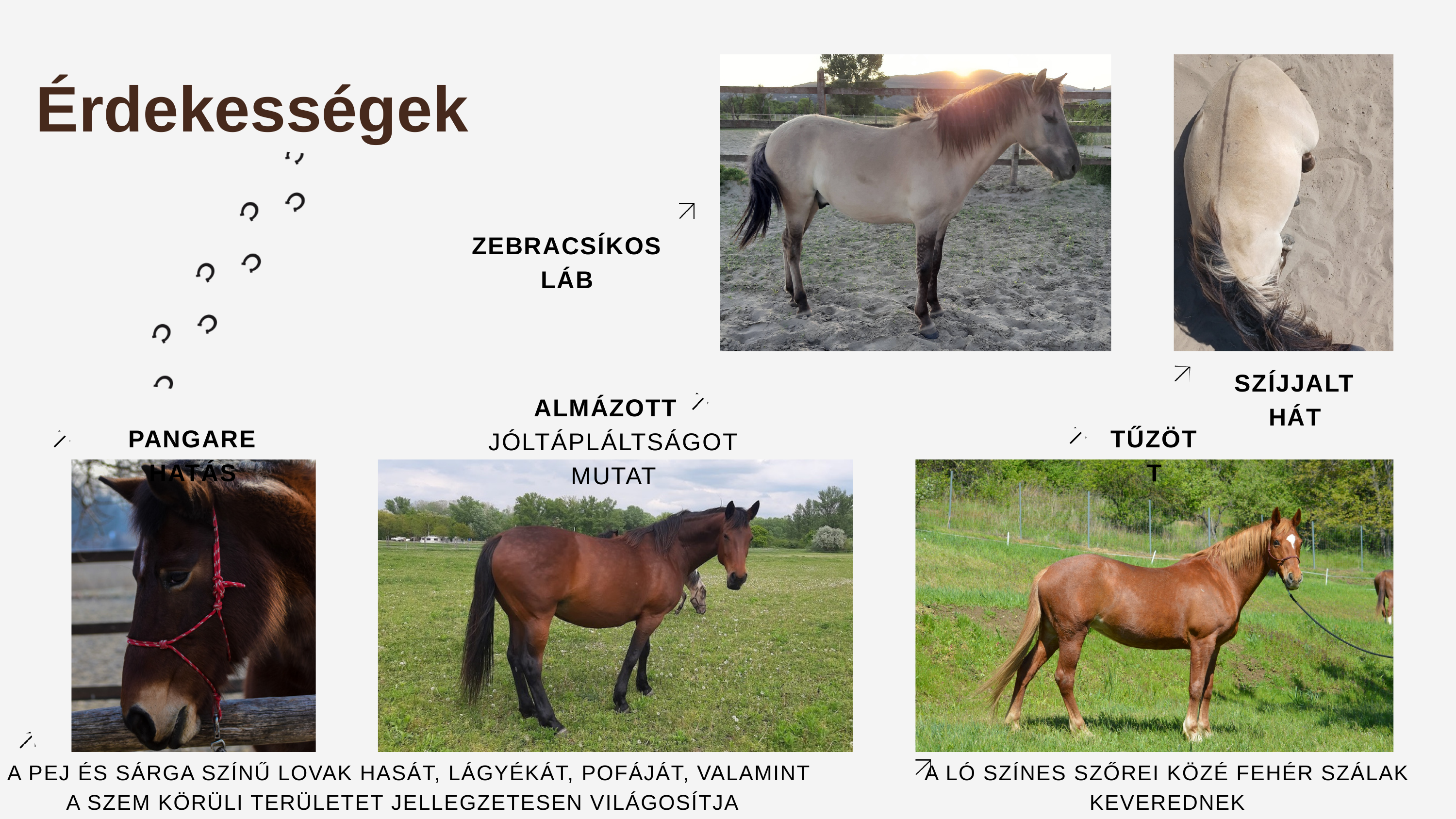

Érdekességek

ZEBRACSÍKOS LÁB
SZÍJJALT HÁT

ALMÁZOTT
JÓLTÁPLÁLTSÁGOT MUTAT

PANGARE HATÁS
TŰZÖTT

 A PEJ ÉS SÁRGA SZÍNŰ LOVAK HASÁT, LÁGYÉKÁT, POFÁJÁT, VALAMINT A SZEM KÖRÜLI TERÜLETET JELLEGZETESEN VILÁGOSÍTJA
A LÓ SZÍNES SZŐREI KÖZÉ FEHÉR SZÁLAK KEVEREDNEK